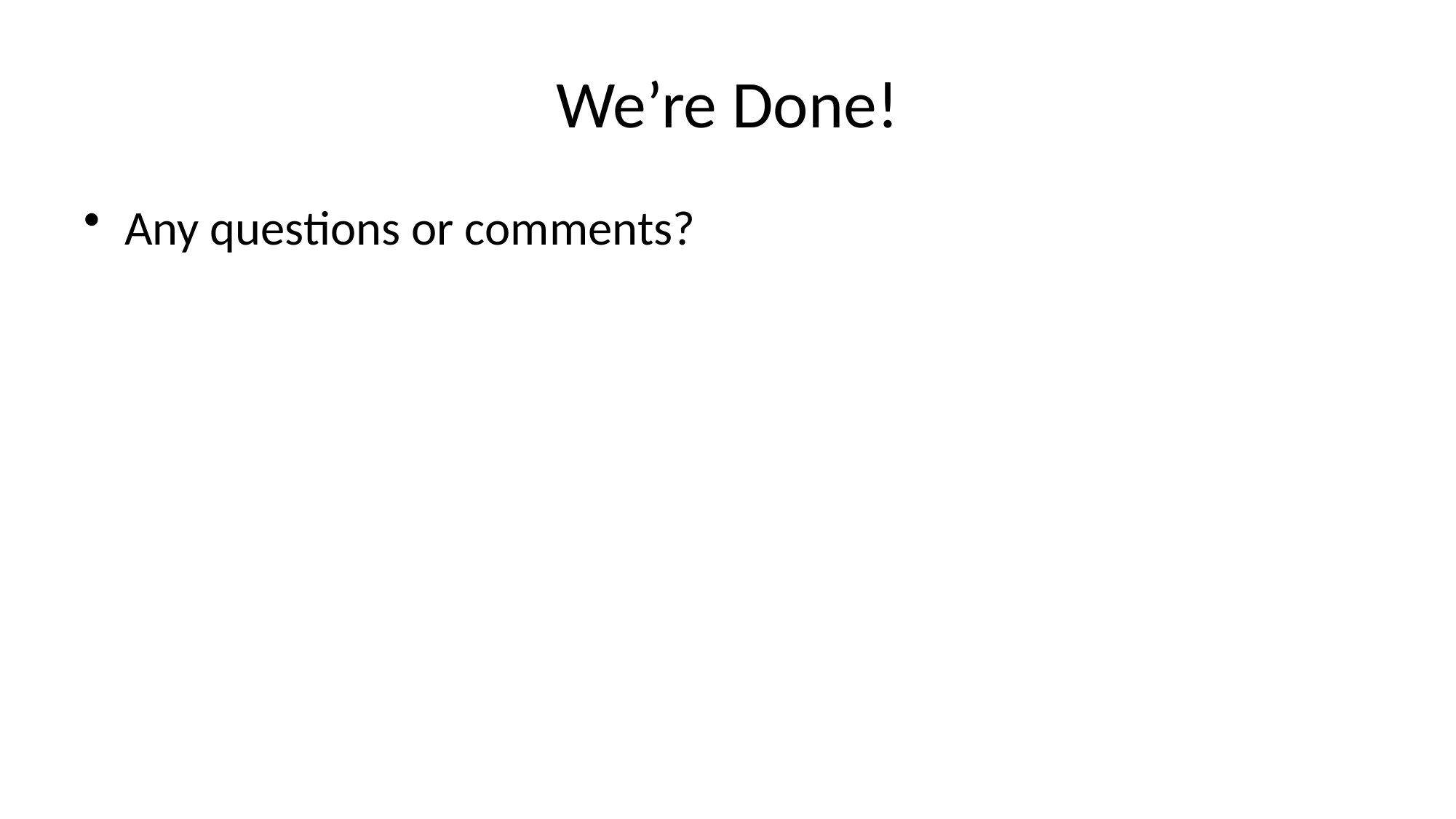

# We’re Done!
Any questions or comments?